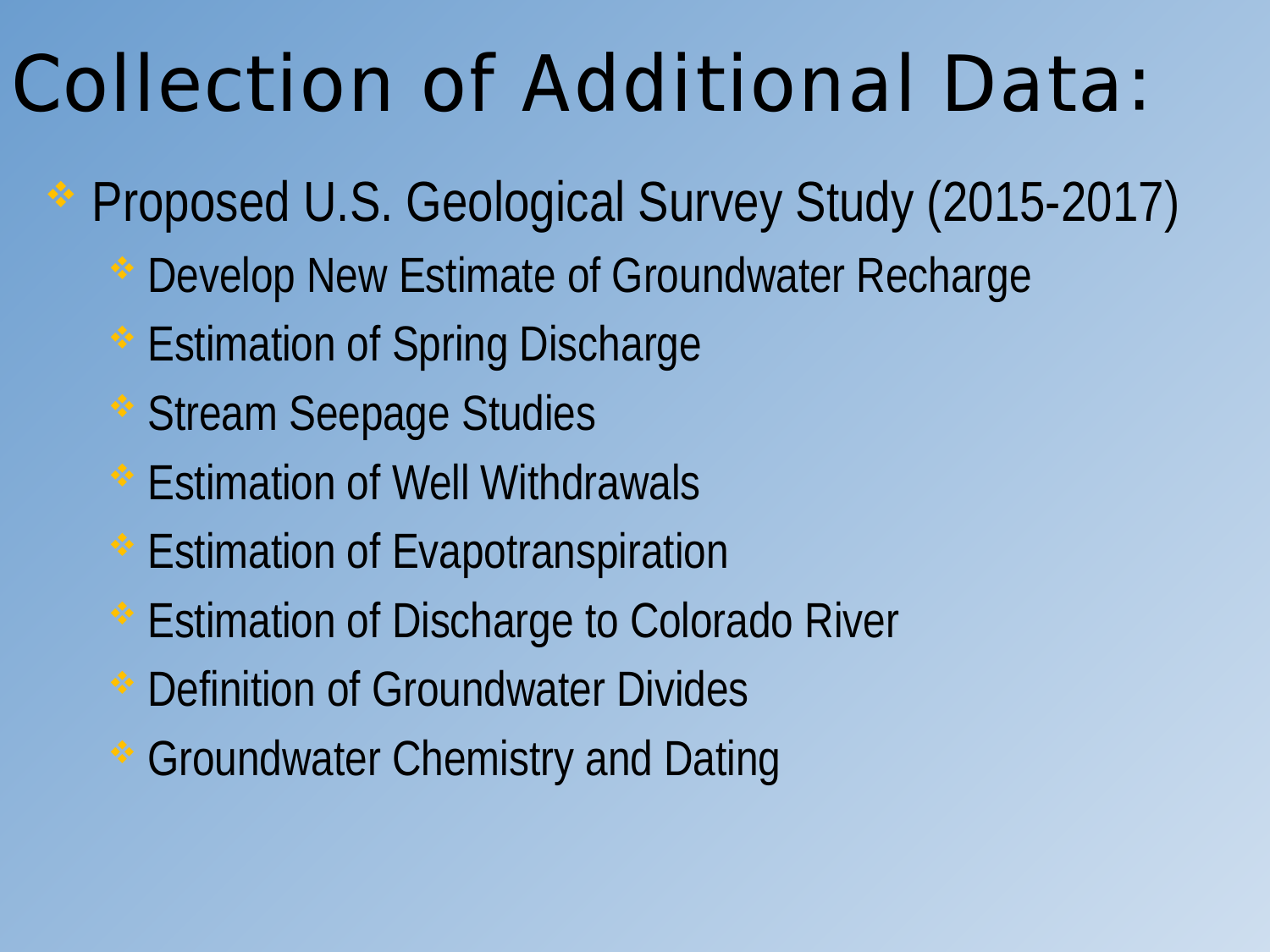

# Collection of Additional Data:
Proposed U.S. Geological Survey Study (2015-2017)
Develop New Estimate of Groundwater Recharge
Estimation of Spring Discharge
Stream Seepage Studies
Estimation of Well Withdrawals
Estimation of Evapotranspiration
Estimation of Discharge to Colorado River
Definition of Groundwater Divides
Groundwater Chemistry and Dating